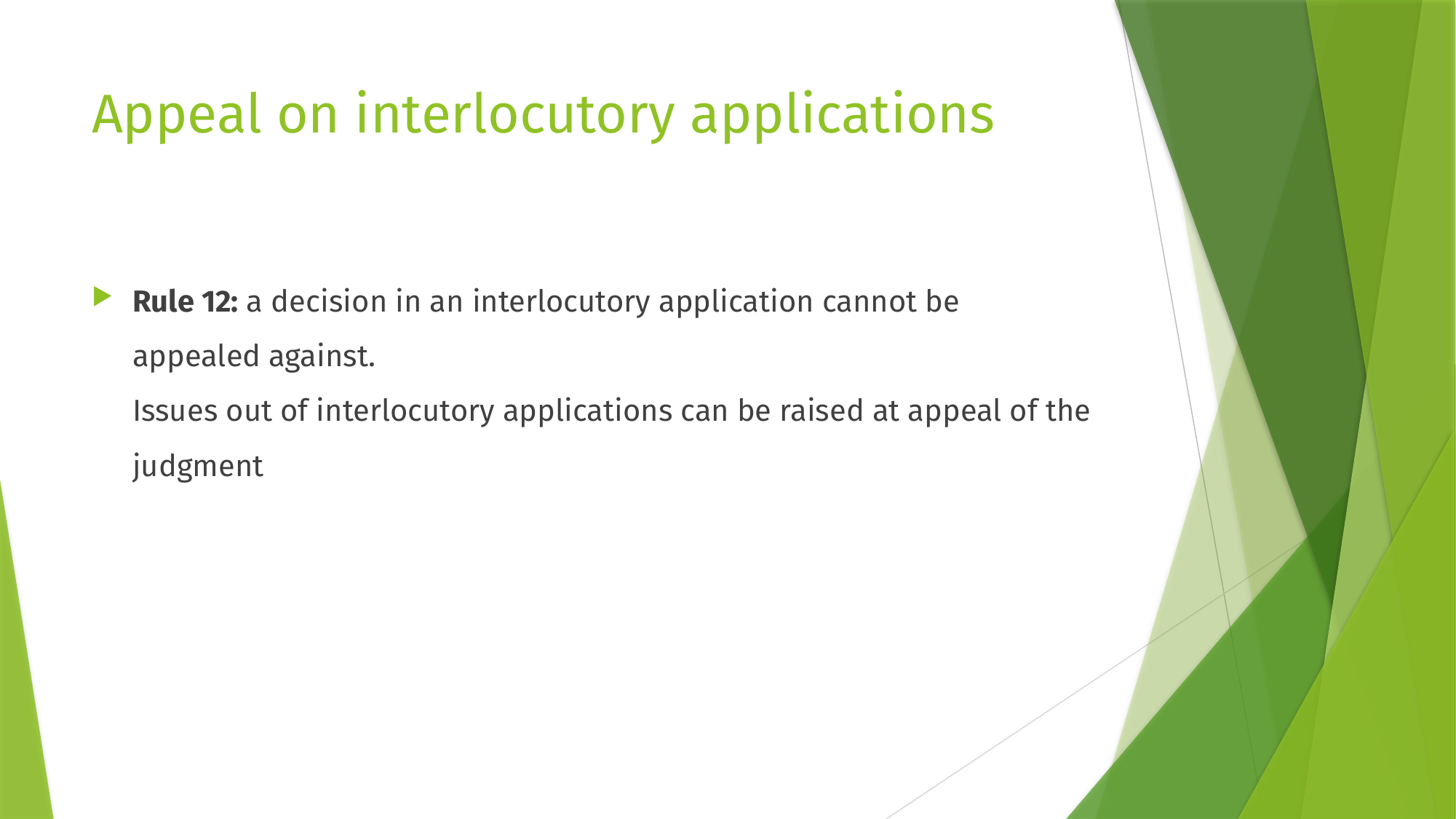

# Appeal on interlocutory applications
Rule 12: a decision in an interlocutory application cannot be appealed against.
Issues out of interlocutory applications can be raised at appeal of the judgment